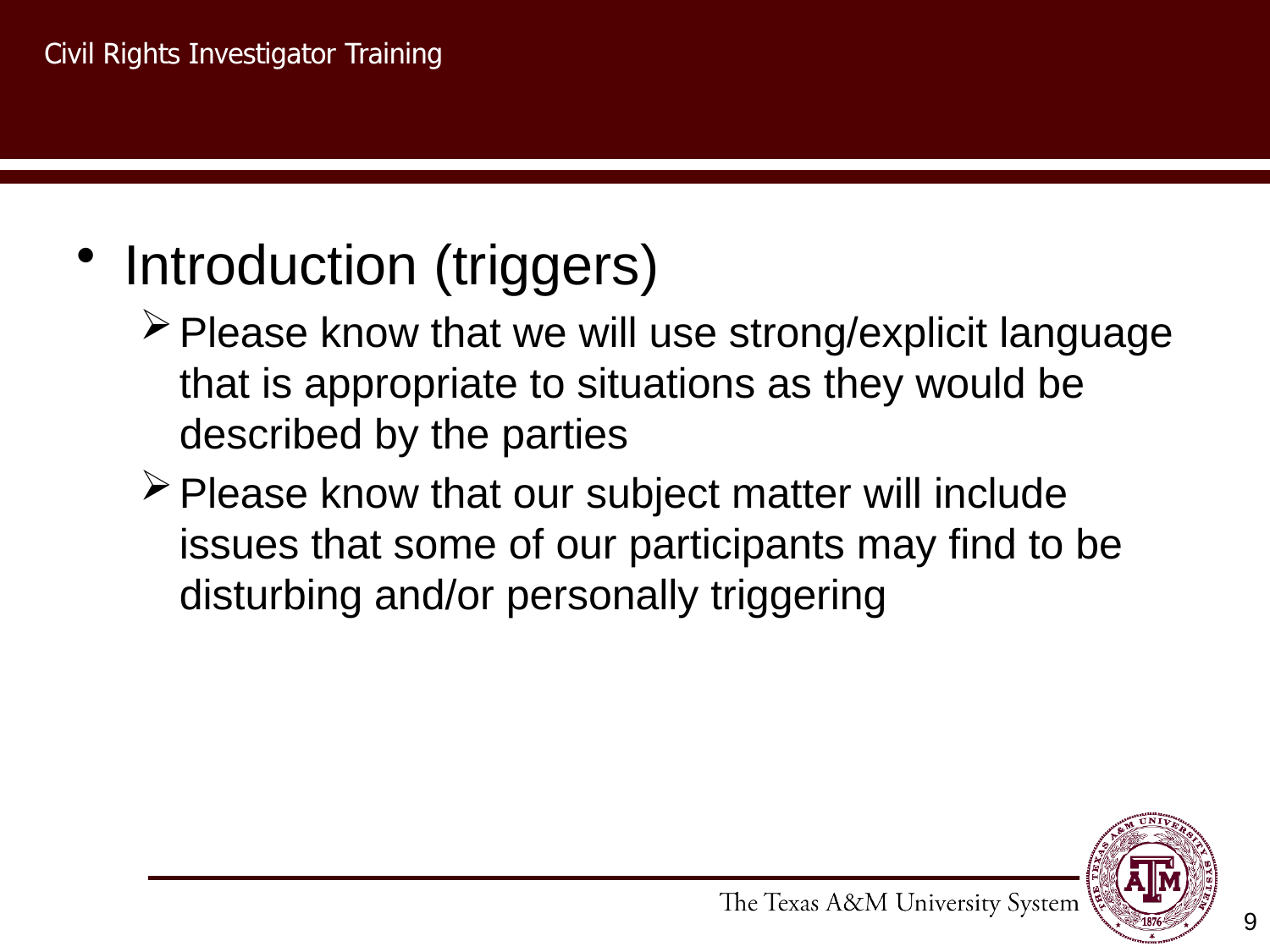

# Civil Rights Investigator Training
Introduction (triggers)
Please know that we will use strong/explicit language that is appropriate to situations as they would be described by the parties
Please know that our subject matter will include issues that some of our participants may find to be disturbing and/or personally triggering

9